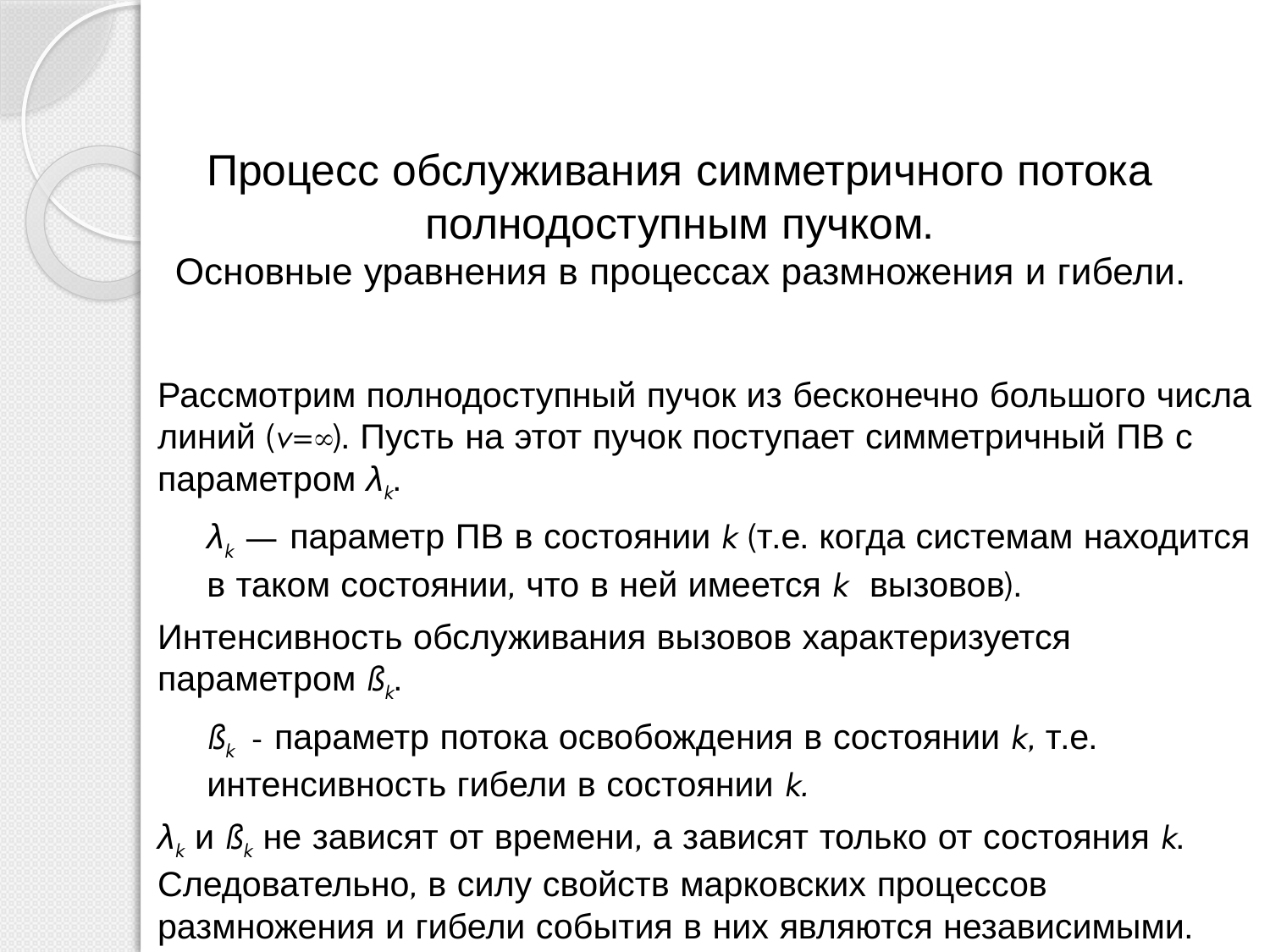

# Процесс обслуживания симметричного потока полнодоступным пучком. Основные уравнения в процессах размножения и гибели.
Рассмотрим полнодоступный пучок из бесконечно большого числа линий (v=∞). Пусть на этот пучок поступает симметричный ПВ с параметром λk.
λk — параметр ПВ в состоянии k (т.е. когда системам находится в таком состоянии, что в ней имеется k  вызовов).
Интенсивность обслуживания вызовов характеризуется параметром ßk.
ßk  - параметр потока освобождения в состоянии k, т.е. интенсивность гибели в состоянии k.
λk и ßk не зависят от времени, а зависят только от состояния k. Следовательно, в силу свойств марковских процессов размножения и гибели события в них являются независимыми.